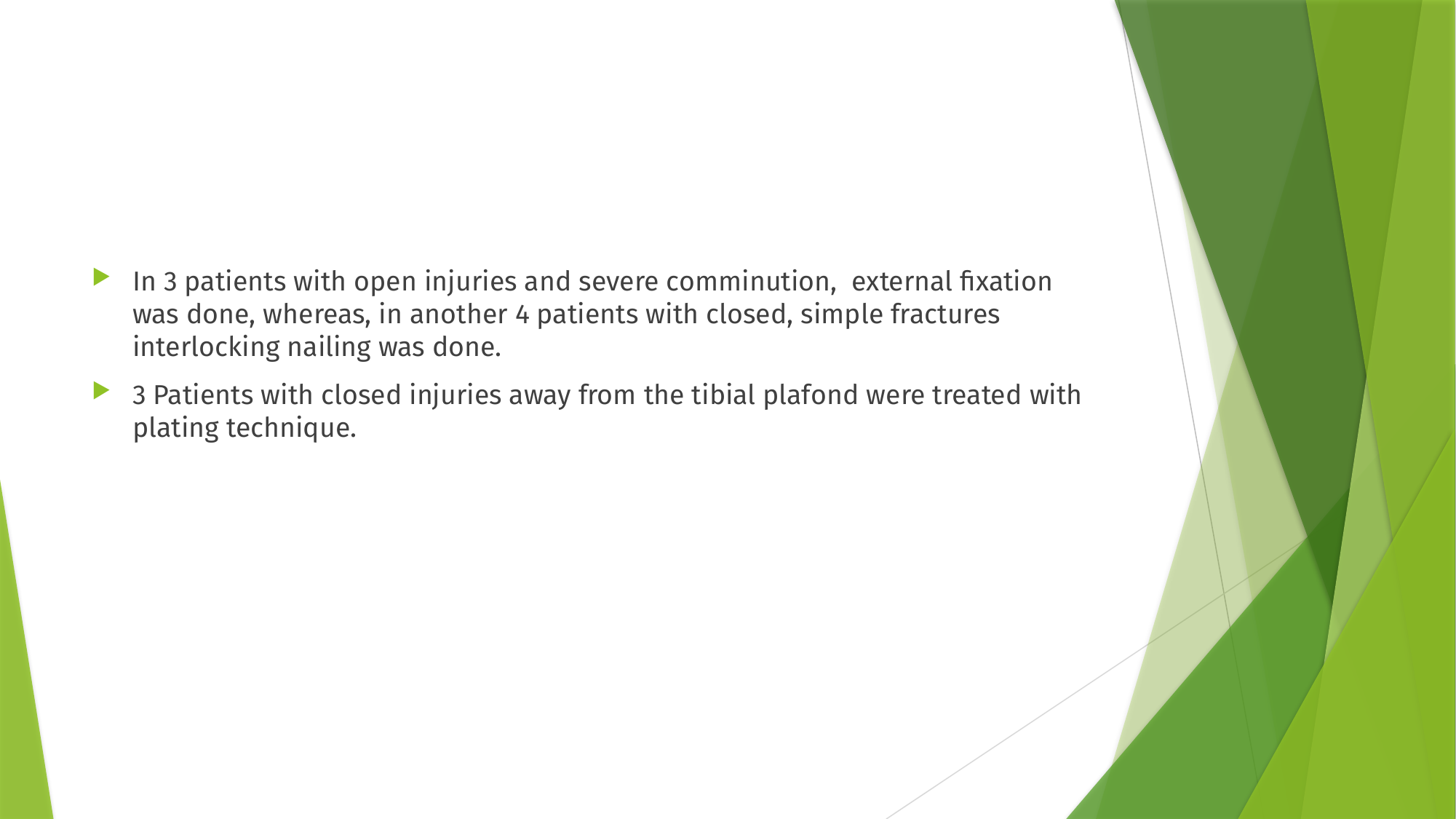

#
In 3 patients with open injuries and severe comminution,  external fixation was done, whereas, in another 4 patients with closed, simple fractures interlocking nailing was done.
3 Patients with closed injuries away from the tibial plafond were treated with plating technique.